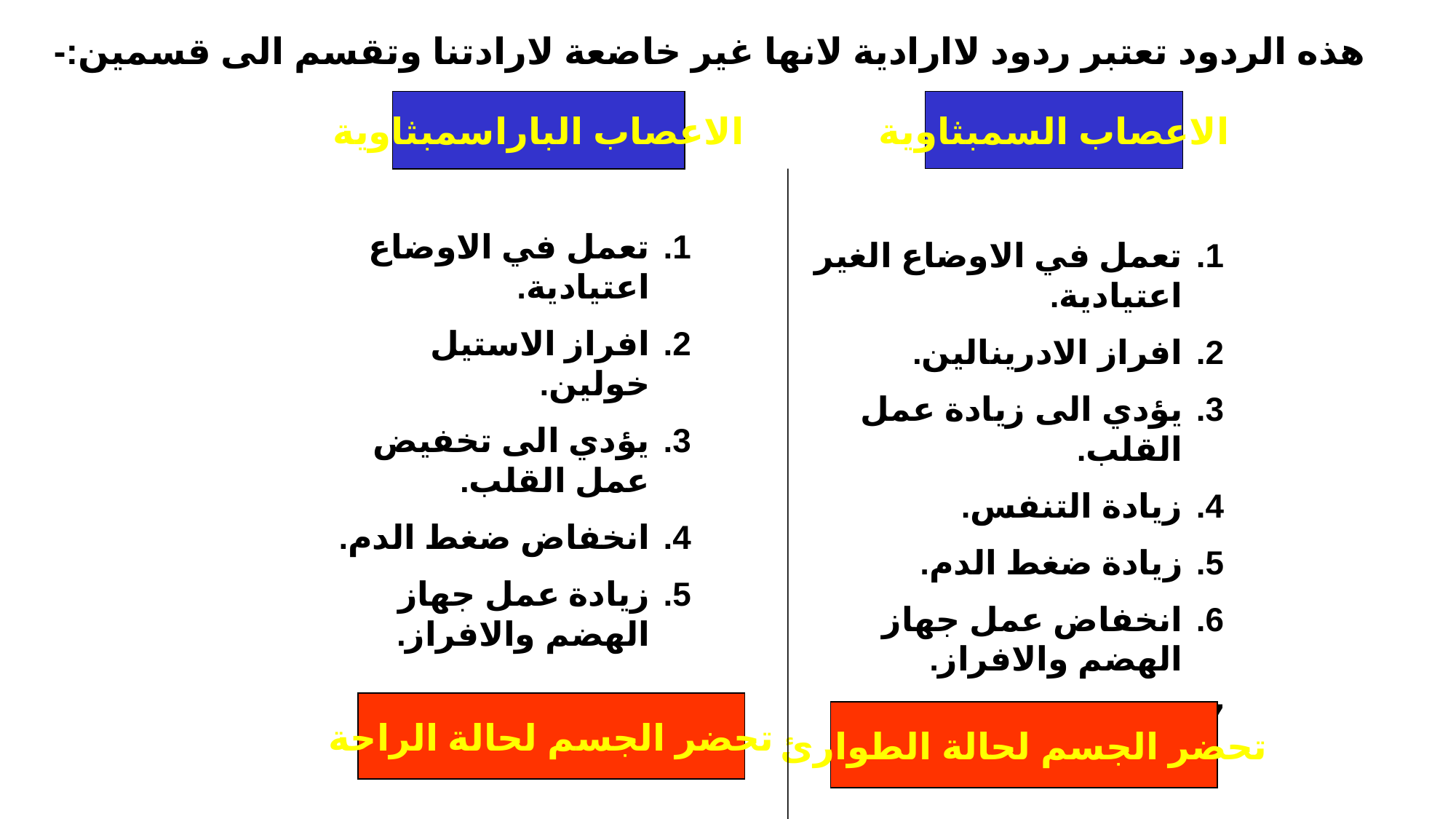

هذه الردود تعتبر ردود لاارادية لانها غير خاضعة لارادتنا وتقسم الى قسمين:-
الاعصاب الباراسمبثاوية
الاعصاب السمبثاوية

تعمل في الاوضاع  اعتيادية.
افراز الاستيل خولين.
يؤدي الى تخفيض عمل القلب.
انخفاض ضغط الدم.
زيادة عمل جهاز الهضم والافراز.
تعمل في الاوضاع الغير اعتيادية.
افراز الادرينالين.
يؤدي الى زيادة عمل القلب.
زيادة التنفس.
زيادة ضغط الدم.
انخفاض عمل جهاز الهضم والافراز.
تحث غدد العرق على افراز العرق.
تحضر الجسم لحالة الراحة
تحضر الجسم لحالة الطوارئ